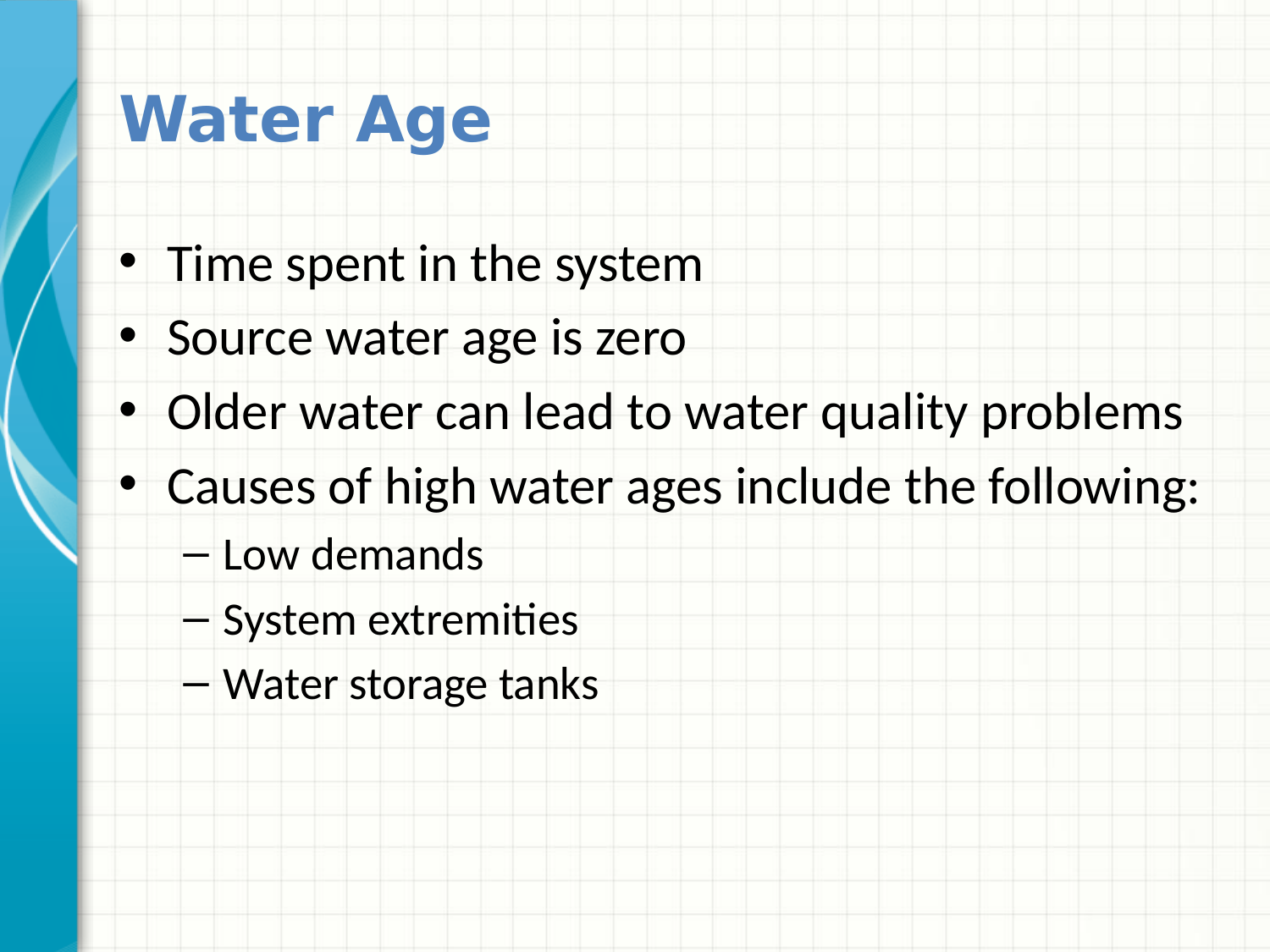

# Water Age
Time spent in the system
Source water age is zero
Older water can lead to water quality problems
Causes of high water ages include the following:
Low demands
System extremities
Water storage tanks